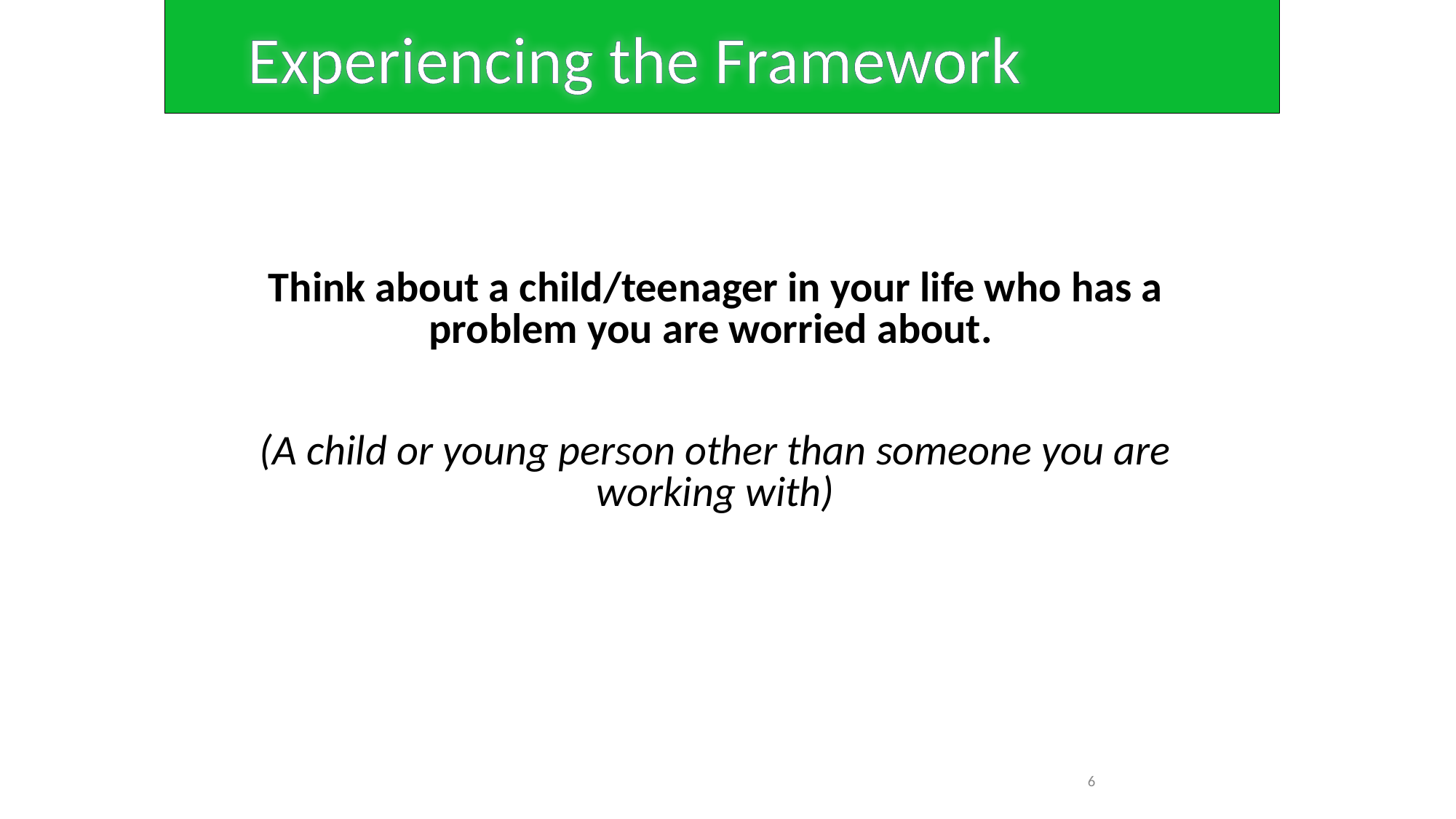

# Experiencing the Framework
Think about a child/teenager in your life who has a problem you are worried about.

(A child or young person other than someone you are working with)
6